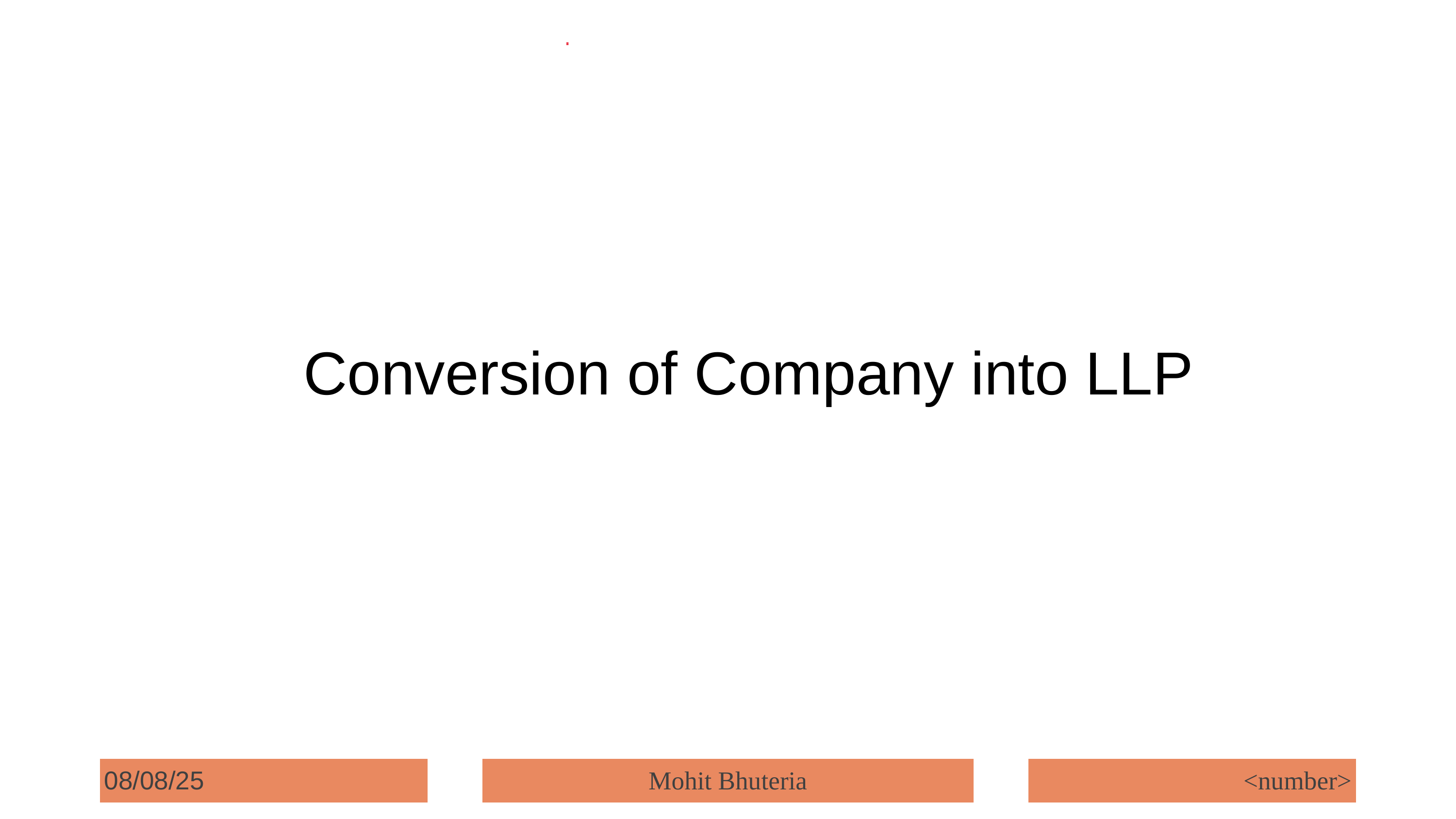

Conversion of Company into LLP

08/08/25

Mohit Bhuteria

<number>